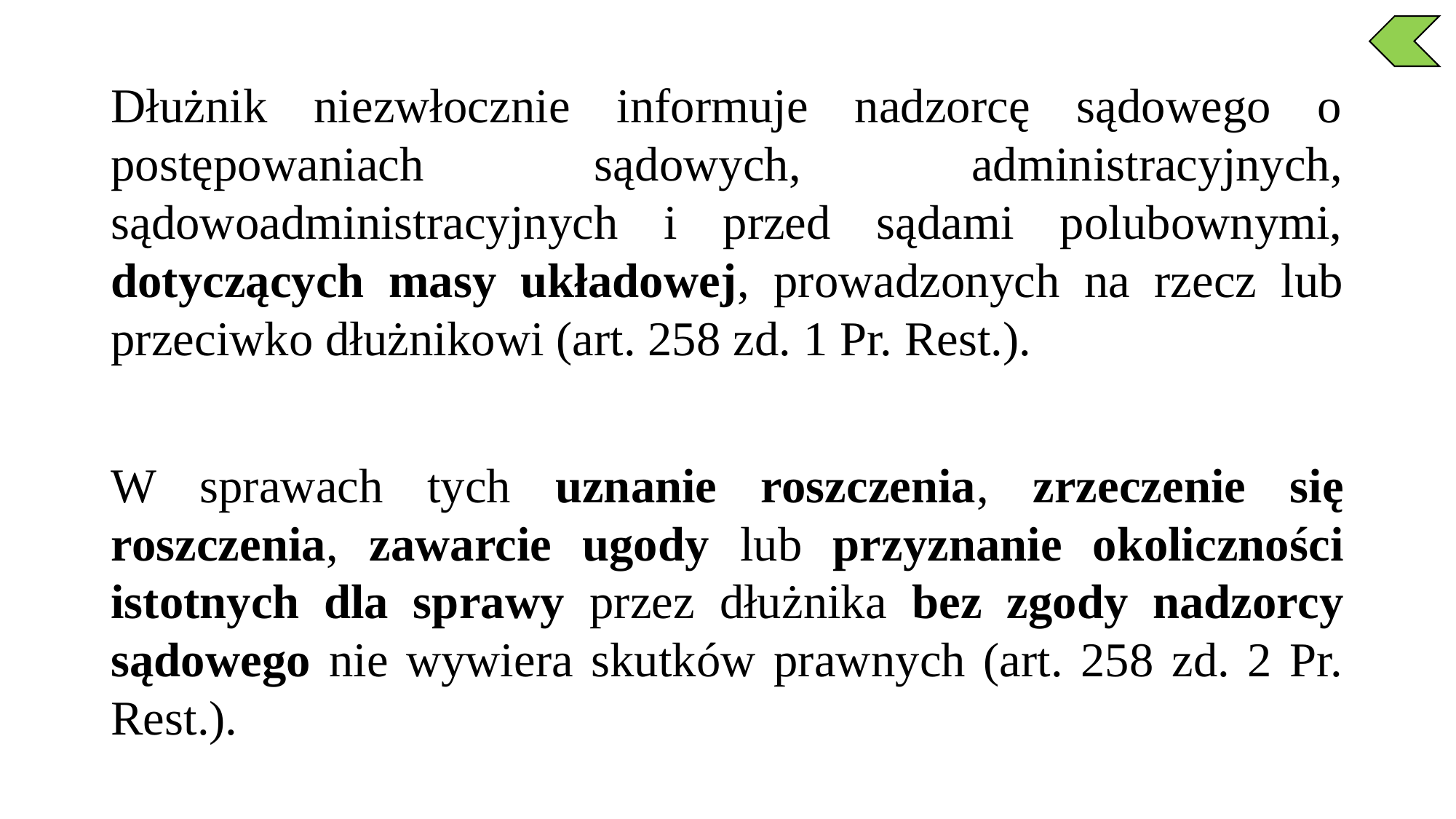

Dłużnik niezwłocznie informuje nadzorcę sądowego o postępowaniach sądowych, administracyjnych, sądowoadministracyjnych i przed sądami polubownymi, dotyczących masy układowej, prowadzonych na rzecz lub przeciwko dłużnikowi (art. 258 zd. 1 Pr. Rest.).

W sprawach tych uznanie roszczenia, zrzeczenie się roszczenia, zawarcie ugody lub przyznanie okoliczności istotnych dla sprawy przez dłużnika bez zgody nadzorcy sądowego nie wywiera skutków prawnych (art. 258 zd. 2 Pr. Rest.).